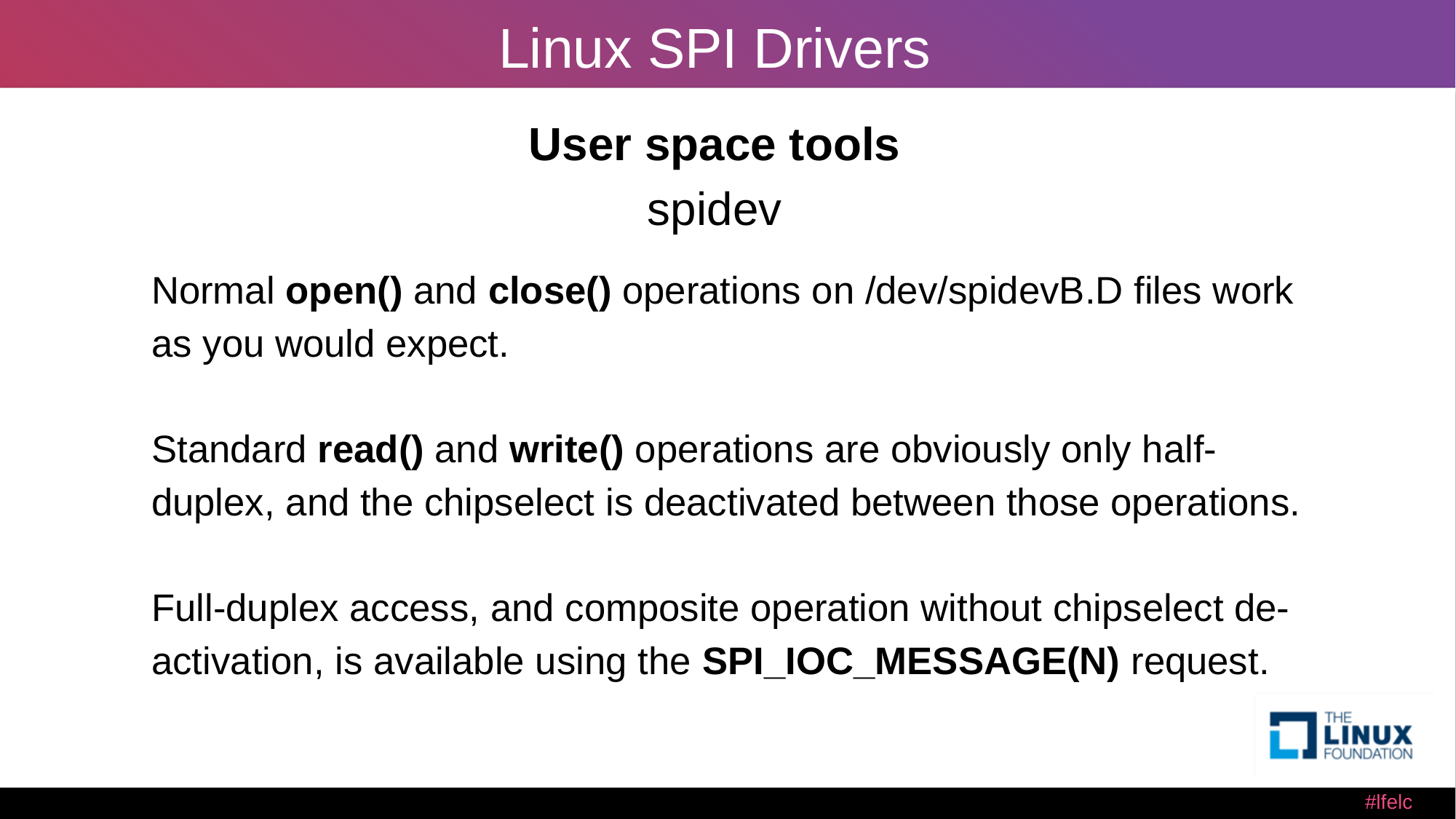

# Linux SPI Drivers
User space tools
spidev

Normal open() and close() operations on /dev/spidevB.D files work as you would expect.

Standard read() and write() operations are obviously only half-duplex, and the chipselect is deactivated between those operations.

Full-duplex access, and composite operation without chipselect de-activation, is available using the SPI_IOC_MESSAGE(N) request.